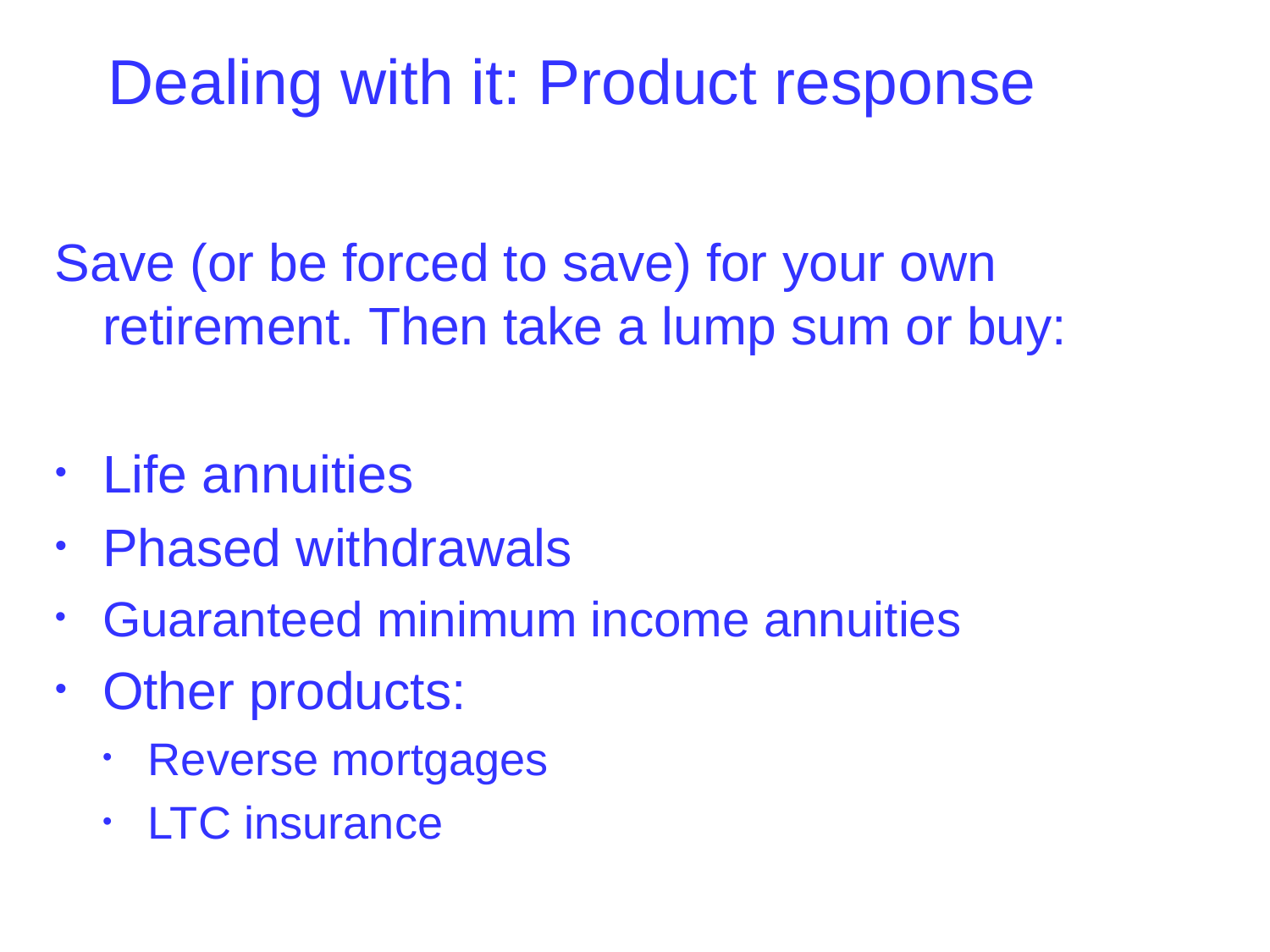

# Dealing with it: Product response
Save (or be forced to save) for your own retirement. Then take a lump sum or buy:

Life annuities
Phased withdrawals
Guaranteed minimum income annuities
Other products:
Reverse mortgages
LTC insurance